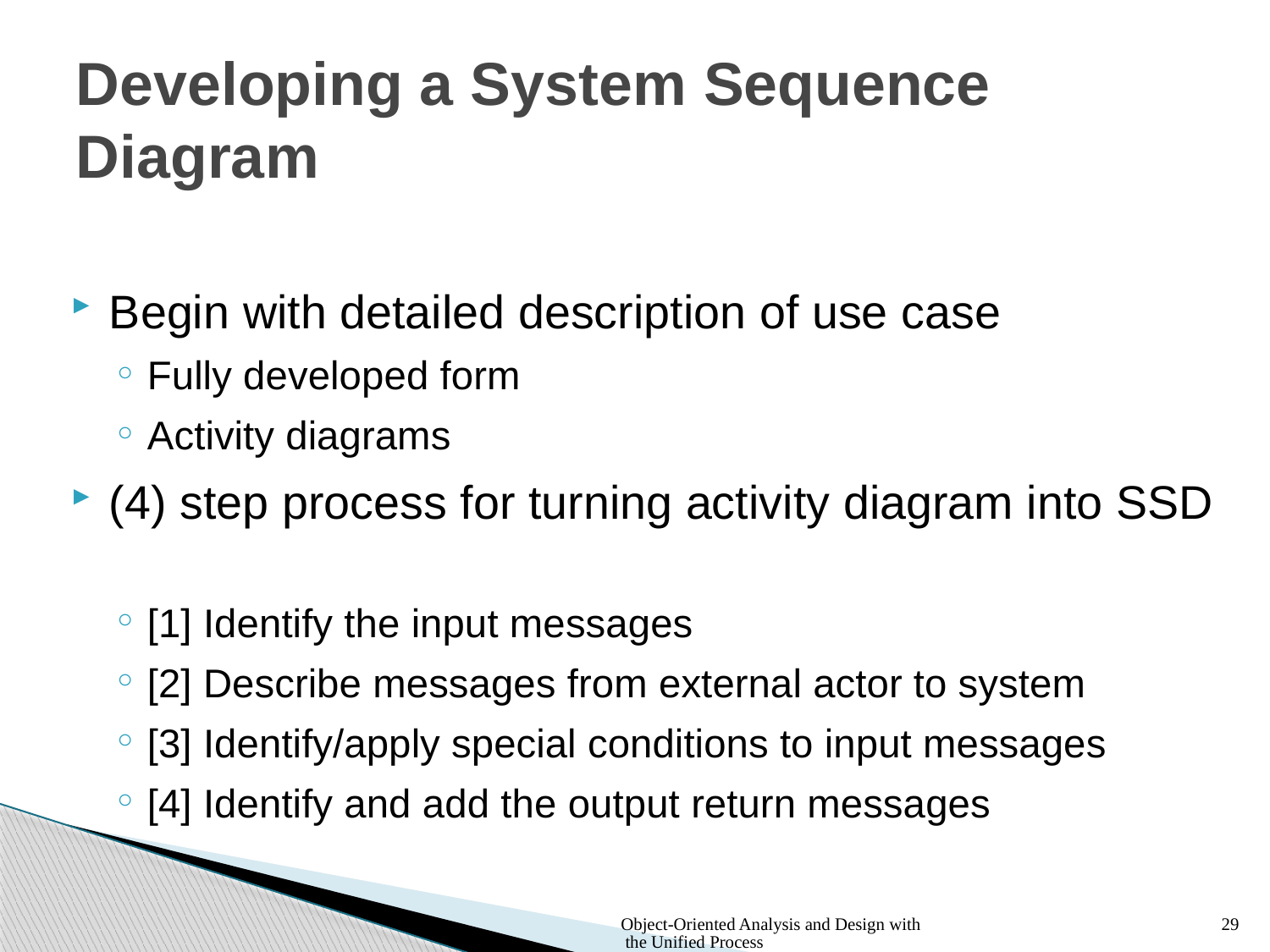

# Developing a System Sequence Diagram
Begin with detailed description of use case
Fully developed form
Activity diagrams
(4) step process for turning activity diagram into SSD
[1] Identify the input messages
[2] Describe messages from external actor to system
[3] Identify/apply special conditions to input messages
[4] Identify and add the output return messages
Object-Oriented Analysis and Design with the Unified Process
29